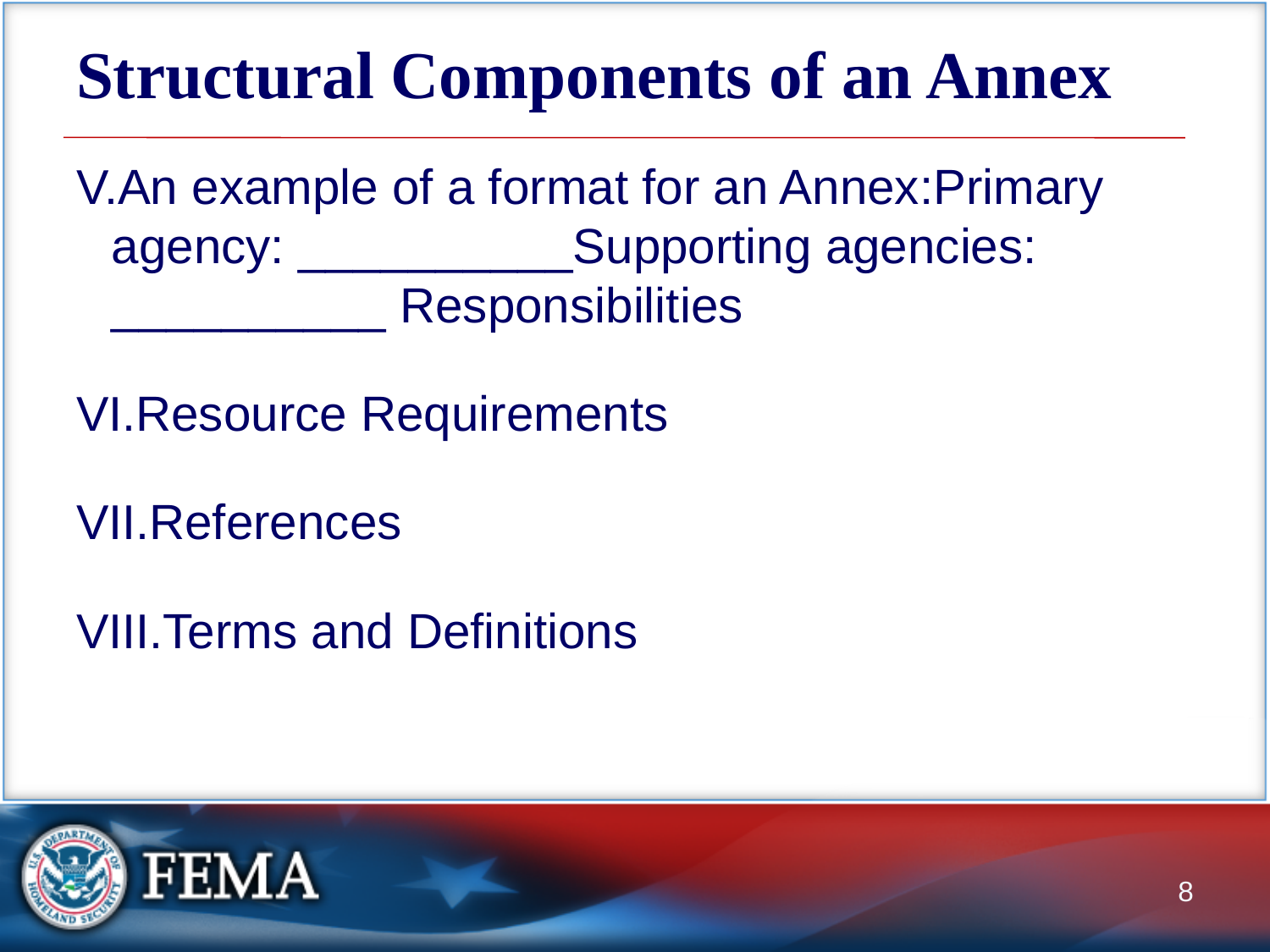

# Structural Components of an Annex
An example of a format for an Annex:Primary agency: __________Supporting agencies: __________ Responsibilities
Resource Requirements
References
Terms and Definitions
8